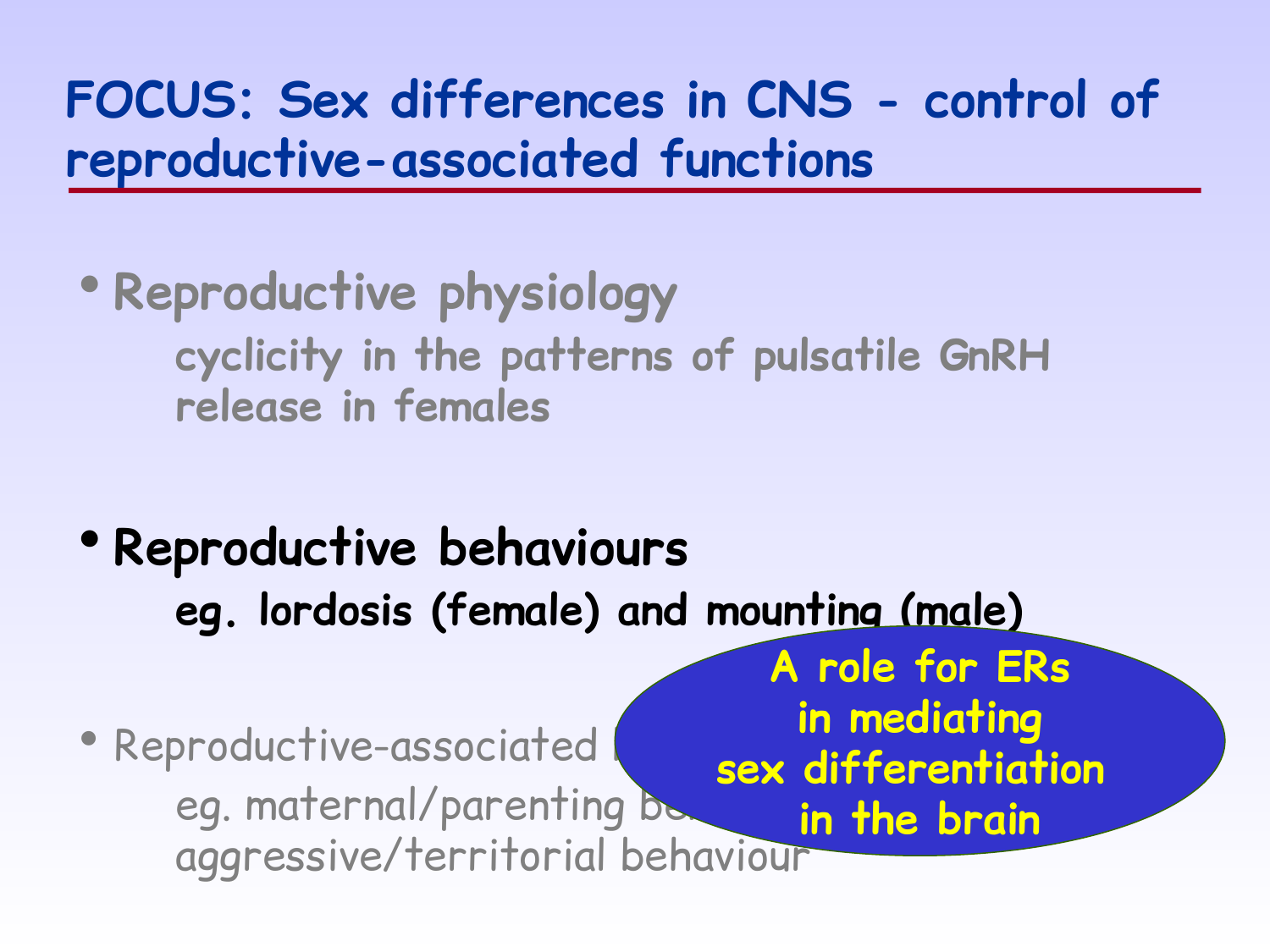

# FOCUS: Sex differences in CNS - control of reproductive-associated functions

Reproductive physiology
cyclicity in the patterns of pulsatile GnRH release in females

Reproductive behaviours
eg. lordosis (female) and mounting (male)

Reproductive-associated behaviours
eg. maternal/parenting behaviour, aggressive/territorial behaviour

A role for ERs
 in mediating
sex differentiation
in the brain